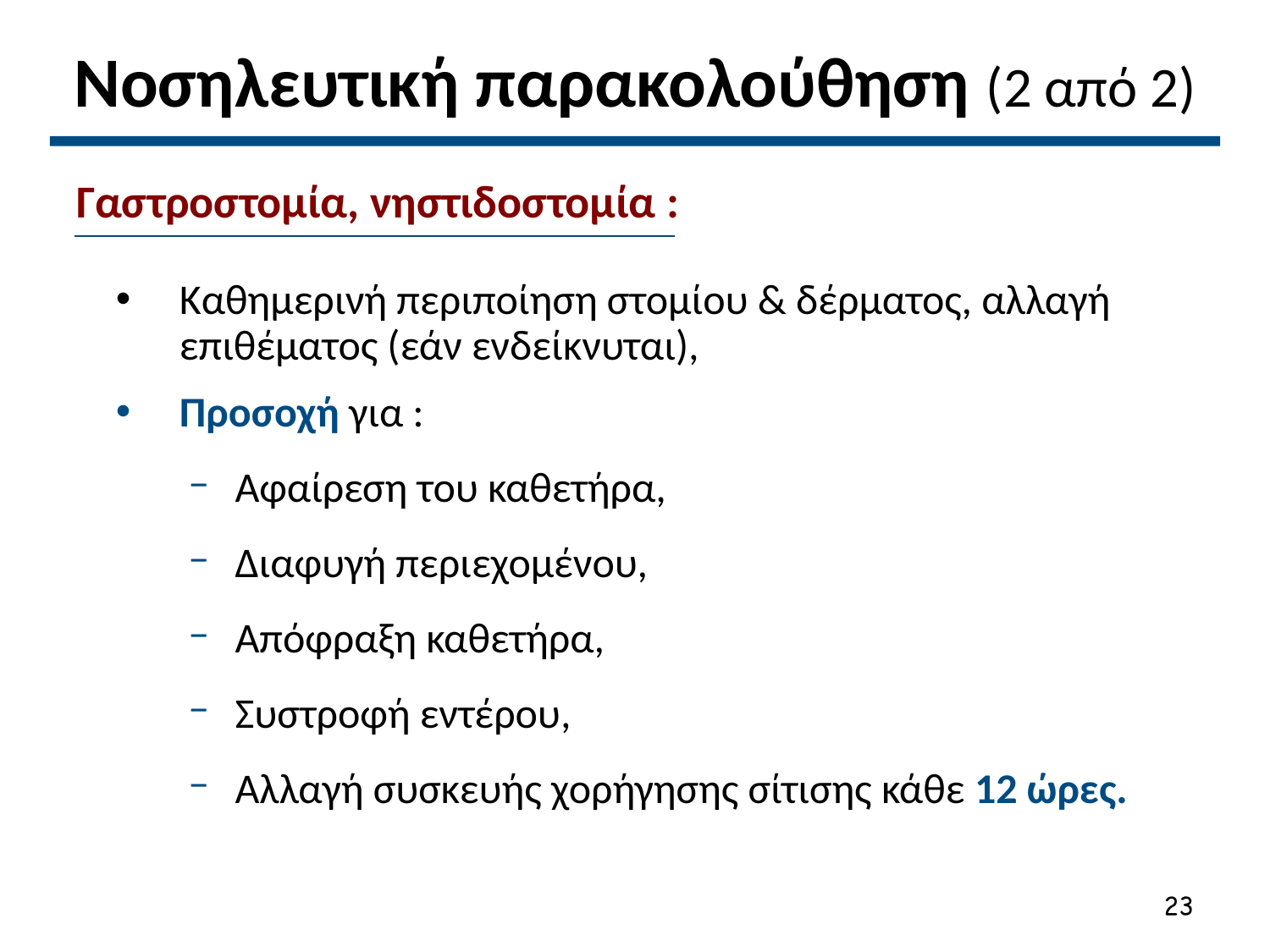

# Νοσηλευτική παρακολούθηση (2 από 2)

Γαστροστομία, νηστιδοστομία :
Καθημερινή περιποίηση στομίου & δέρματος, αλλαγή επιθέματος (εάν ενδείκνυται),
Προσοχή για :
Αφαίρεση του καθετήρα,
Διαφυγή περιεχομένου,
Απόφραξη καθετήρα,
Συστροφή εντέρου,
Αλλαγή συσκευής χορήγησης σίτισης κάθε 12 ώρες.
23